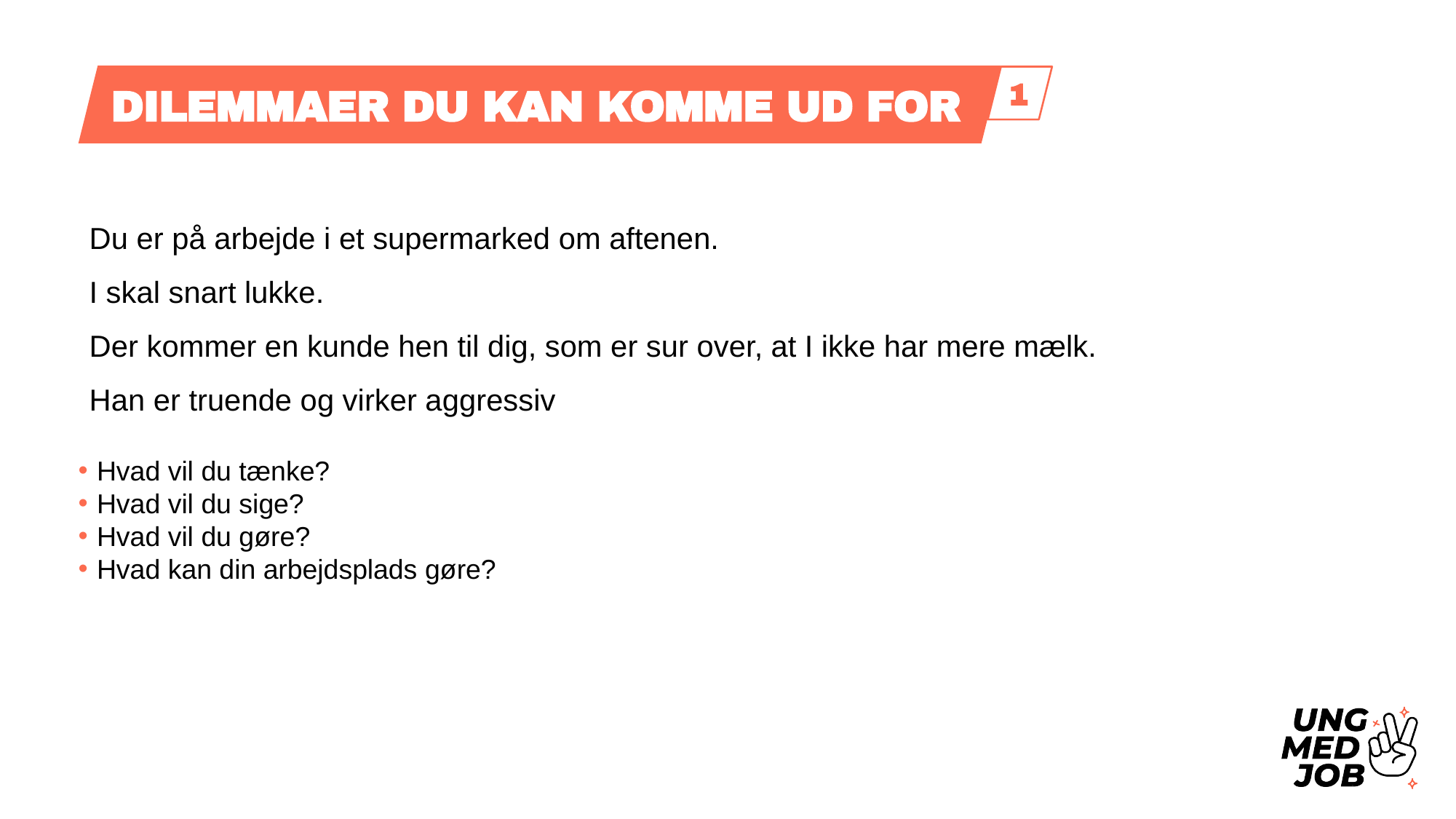

DILEMMAER DU KAN KOMME UD FOR

1
Du er på arbejde i et supermarked om aftenen.
I skal snart lukke.
Der kommer en kunde hen til dig, som er sur over, at I ikke har mere mælk.
Han er truende og virker aggressiv
 Hvad vil du tænke?
 Hvad vil du sige?
 Hvad vil du gøre?
 Hvad kan din arbejdsplads gøre?

Del 4. Dilemmaer du kan komme ud for